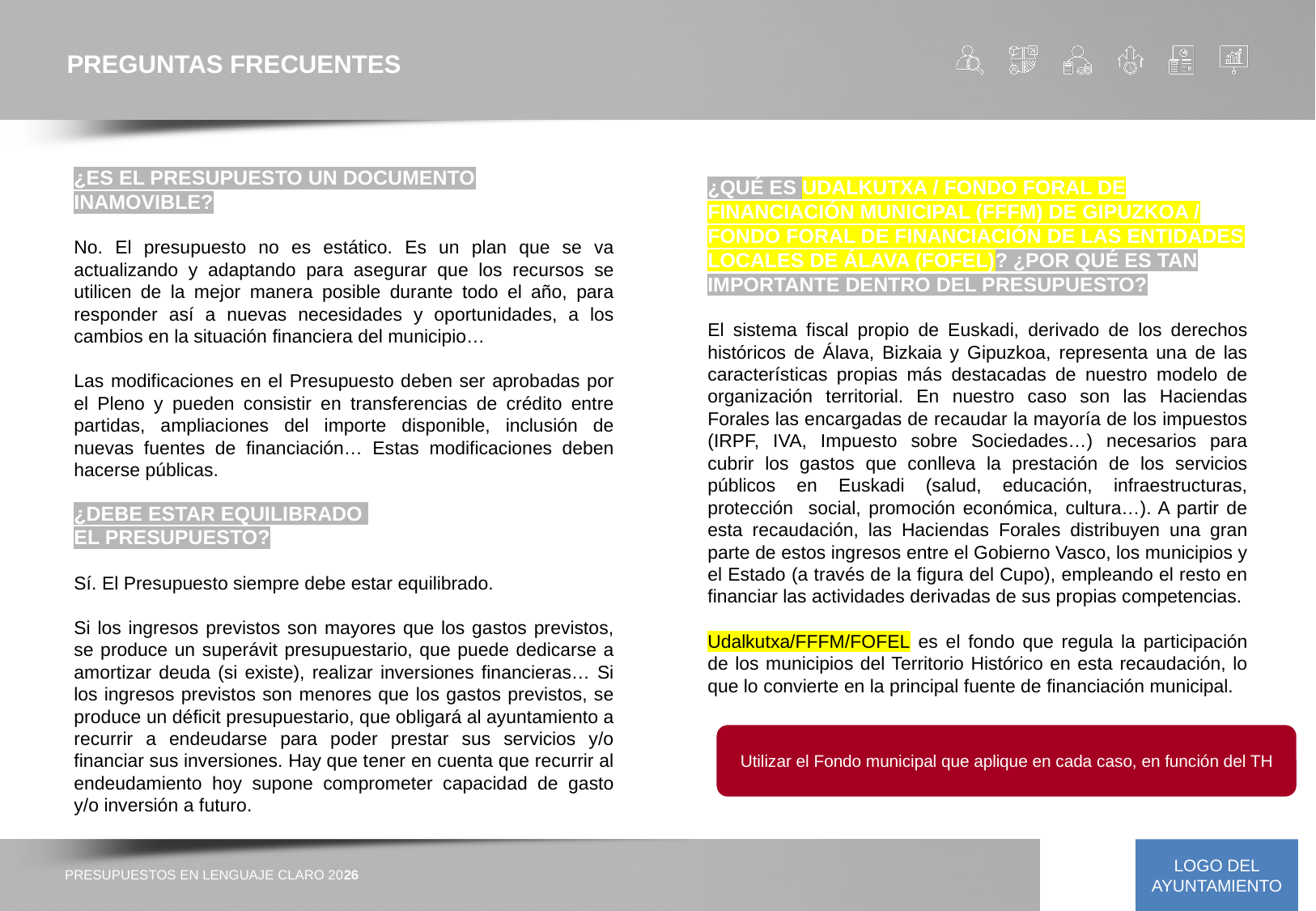

PREGUNTAS FRECUENTES
¿ES EL PRESUPUESTO UN DOCUMENTO INAMOVIBLE?

No. El presupuesto no es estático. Es un plan que se va actualizando y adaptando para asegurar que los recursos se utilicen de la mejor manera posible durante todo el año, para responder así a nuevas necesidades y oportunidades, a los cambios en la situación financiera del municipio…

Las modificaciones en el Presupuesto deben ser aprobadas por el Pleno y pueden consistir en transferencias de crédito entre partidas, ampliaciones del importe disponible, inclusión de nuevas fuentes de financiación… Estas modificaciones deben hacerse públicas.
¿DEBE ESTAR EQUILIBRADO
EL PRESUPUESTO?

Sí. El Presupuesto siempre debe estar equilibrado.

Si los ingresos previstos son mayores que los gastos previstos, se produce un superávit presupuestario, que puede dedicarse a amortizar deuda (si existe), realizar inversiones financieras… Si los ingresos previstos son menores que los gastos previstos, se produce un déficit presupuestario, que obligará al ayuntamiento a recurrir a endeudarse para poder prestar sus servicios y/o financiar sus inversiones. Hay que tener en cuenta que recurrir al endeudamiento hoy supone comprometer capacidad de gasto y/o inversión a futuro.
¿QUÉ ES UDALKUTXA / FONDO FORAL DE FINANCIACIÓN MUNICIPAL (FFFM) DE GIPUZKOA / FONDO FORAL DE FINANCIACIÓN DE LAS ENTIDADES LOCALES DE ÁLAVA (FOFEL)? ¿POR QUÉ ES TAN IMPORTANTE DENTRO DEL PRESUPUESTO?

El sistema fiscal propio de Euskadi, derivado de los derechos históricos de Álava, Bizkaia y Gipuzkoa, representa una de las características propias más destacadas de nuestro modelo de organización territorial. En nuestro caso son las Haciendas Forales las encargadas de recaudar la mayoría de los impuestos (IRPF, IVA, Impuesto sobre Sociedades…) necesarios para cubrir los gastos que conlleva la prestación de los servicios públicos en Euskadi (salud, educación, infraestructuras, protección  social, promoción económica, cultura…). A partir de esta recaudación, las Haciendas Forales distribuyen una gran parte de estos ingresos entre el Gobierno Vasco, los municipios y el Estado (a través de la figura del Cupo), empleando el resto en financiar las actividades derivadas de sus propias competencias.

Udalkutxa/FFFM/FOFEL es el fondo que regula la participación de los municipios del Territorio Histórico en esta recaudación, lo que lo convierte en la principal fuente de financiación municipal.
Utilizar el Fondo municipal que aplique en cada caso, en función del TH